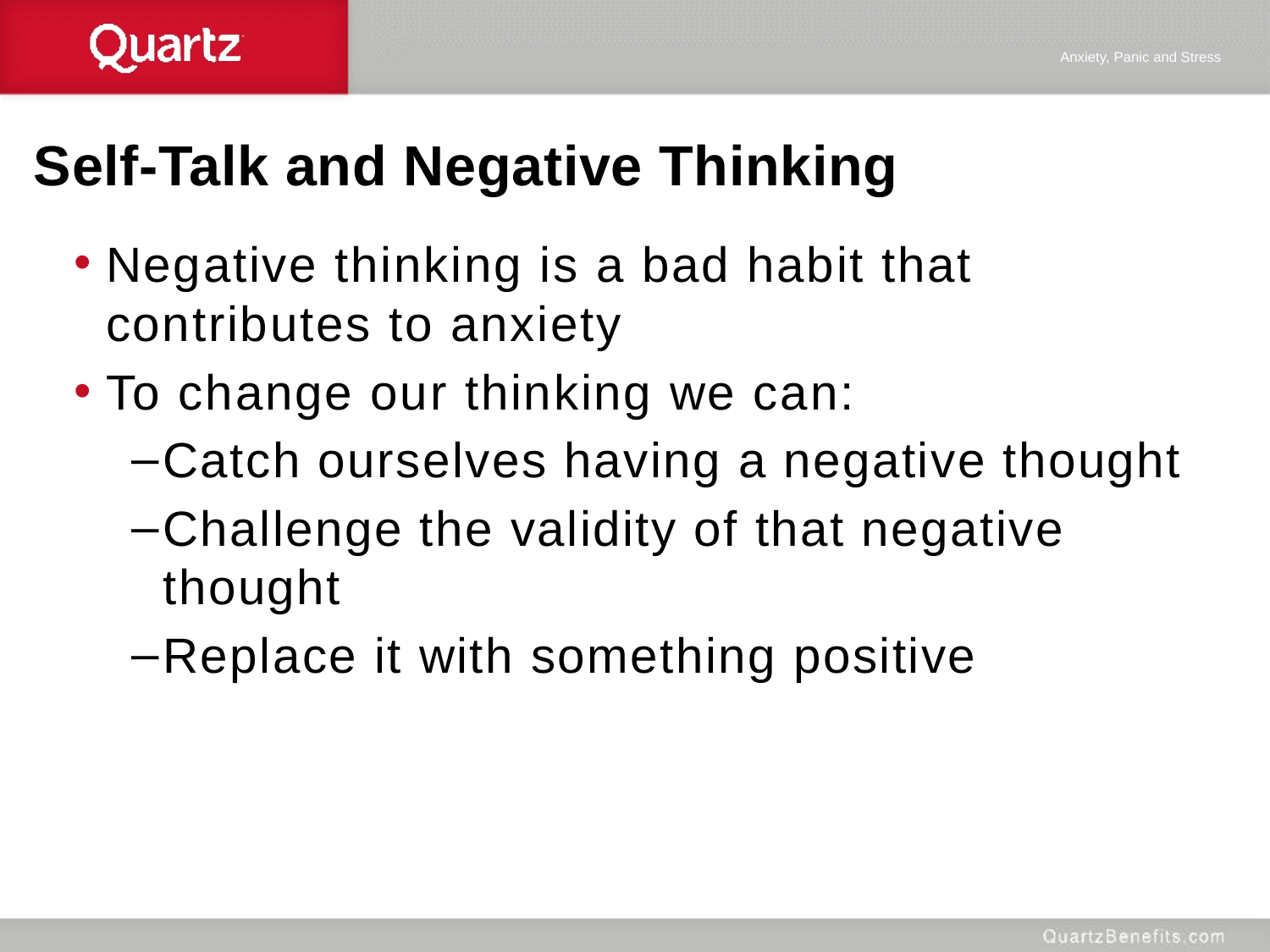

Anxiety, Panic and Stress
# Self-Talk and Negative Thinking
Negative thinking is a bad habit that contributes to anxiety
To change our thinking we can:
Catch ourselves having a negative thought
Challenge the validity of that negative thought
Replace it with something positive